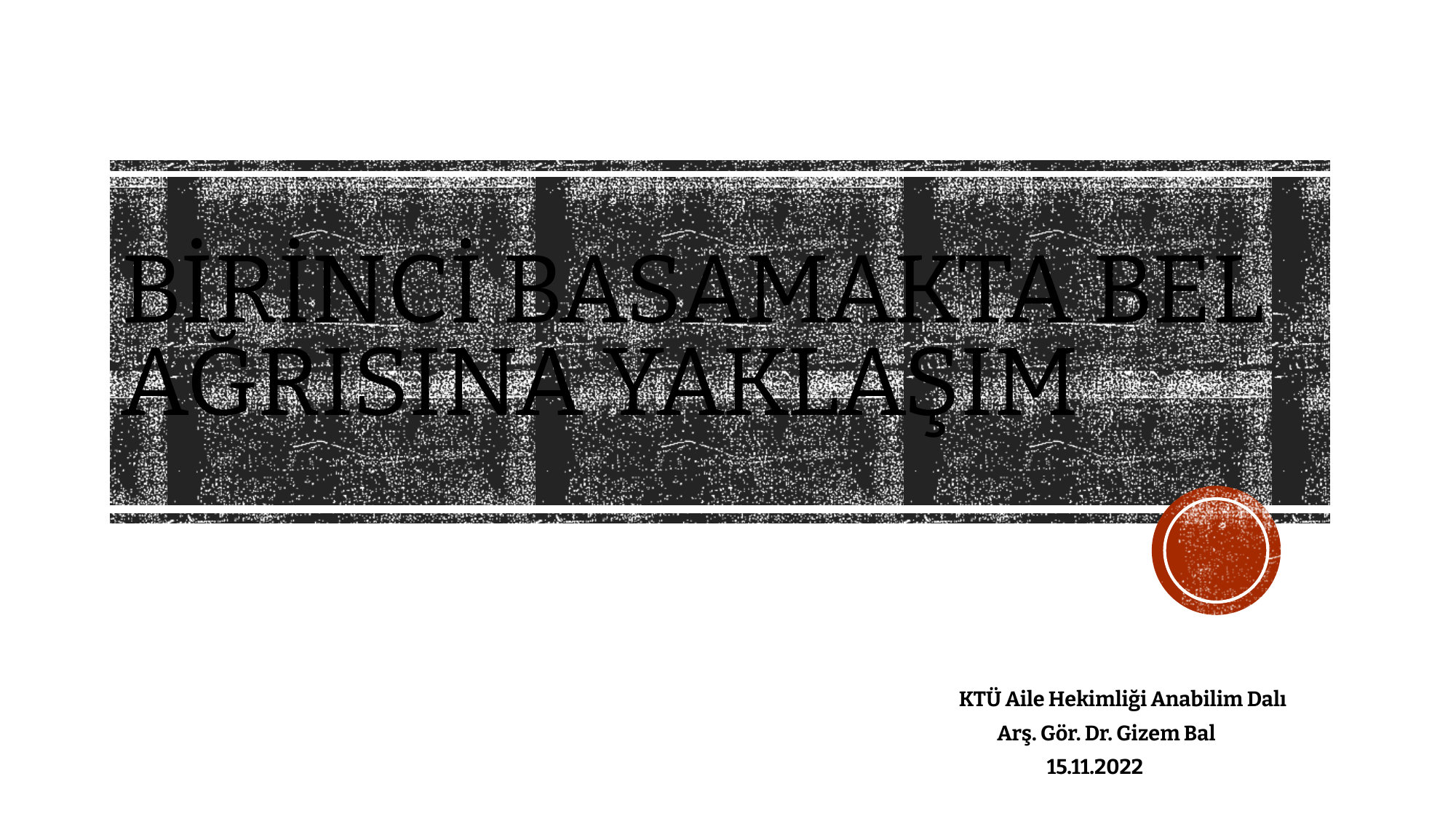

# Birinci basamakta bel   ağrısına yaklaşım
KTÜ Aile Hekimliği Anabilim Dalı
          Arş. Gör. Dr. Gizem Bal
                       15.11.2022